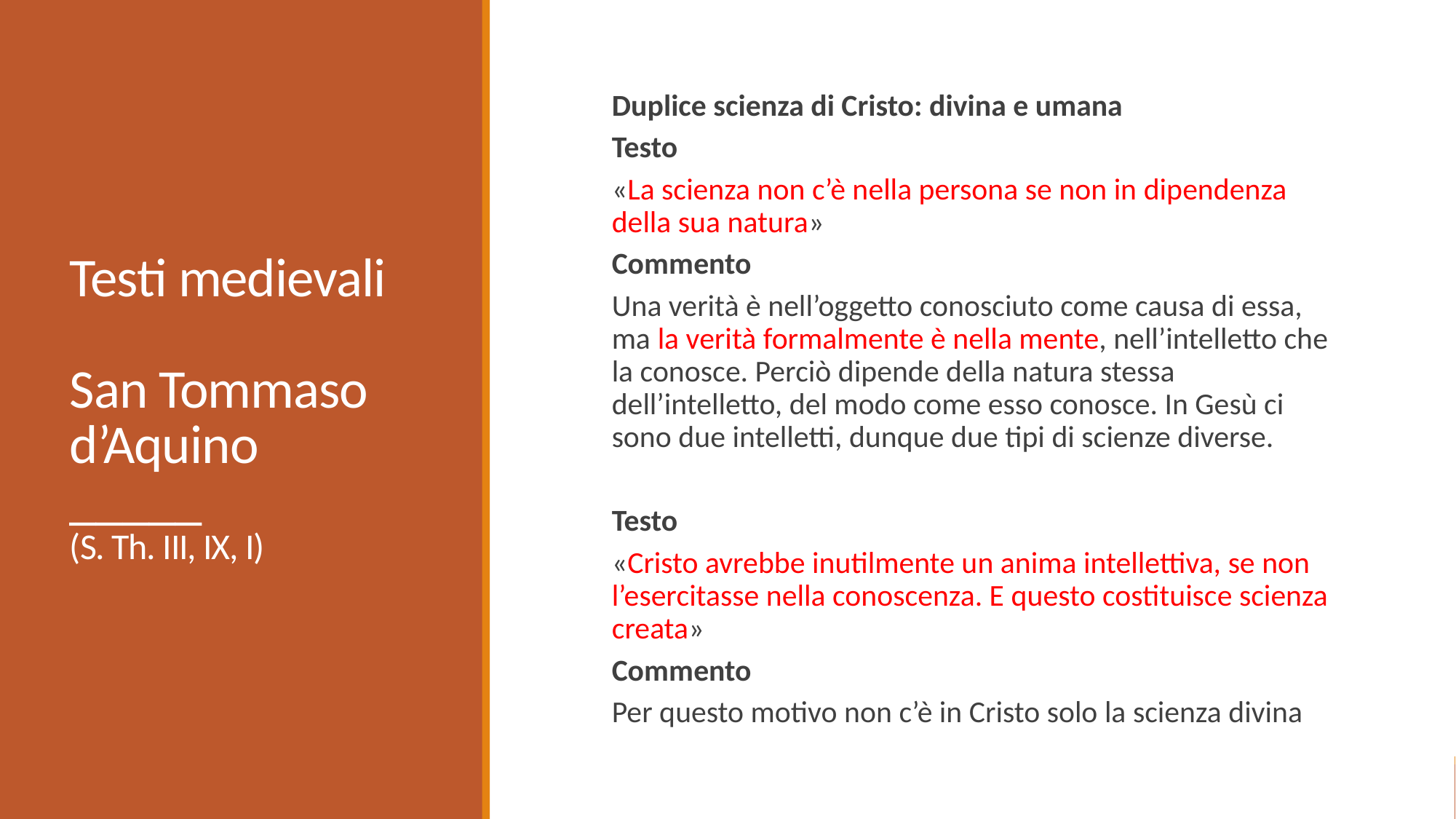

# Testi medievali San Tommaso d’Aquino _____ (S. Th. III, IX, I)
Duplice scienza di Cristo: divina e umana
Testo
«La scienza non c’è nella persona se non in dipendenza della sua natura»
Commento
Una verità è nell’oggetto conosciuto come causa di essa, ma la verità formalmente è nella mente, nell’intelletto che la conosce. Perciò dipende della natura stessa dell’intelletto, del modo come esso conosce. In Gesù ci sono due intelletti, dunque due tipi di scienze diverse.

Testo
«Cristo avrebbe inutilmente un anima intellettiva, se non l’esercitasse nella conoscenza. E questo costituisce scienza creata»
Commento
Per questo motivo non c’è in Cristo solo la scienza divina